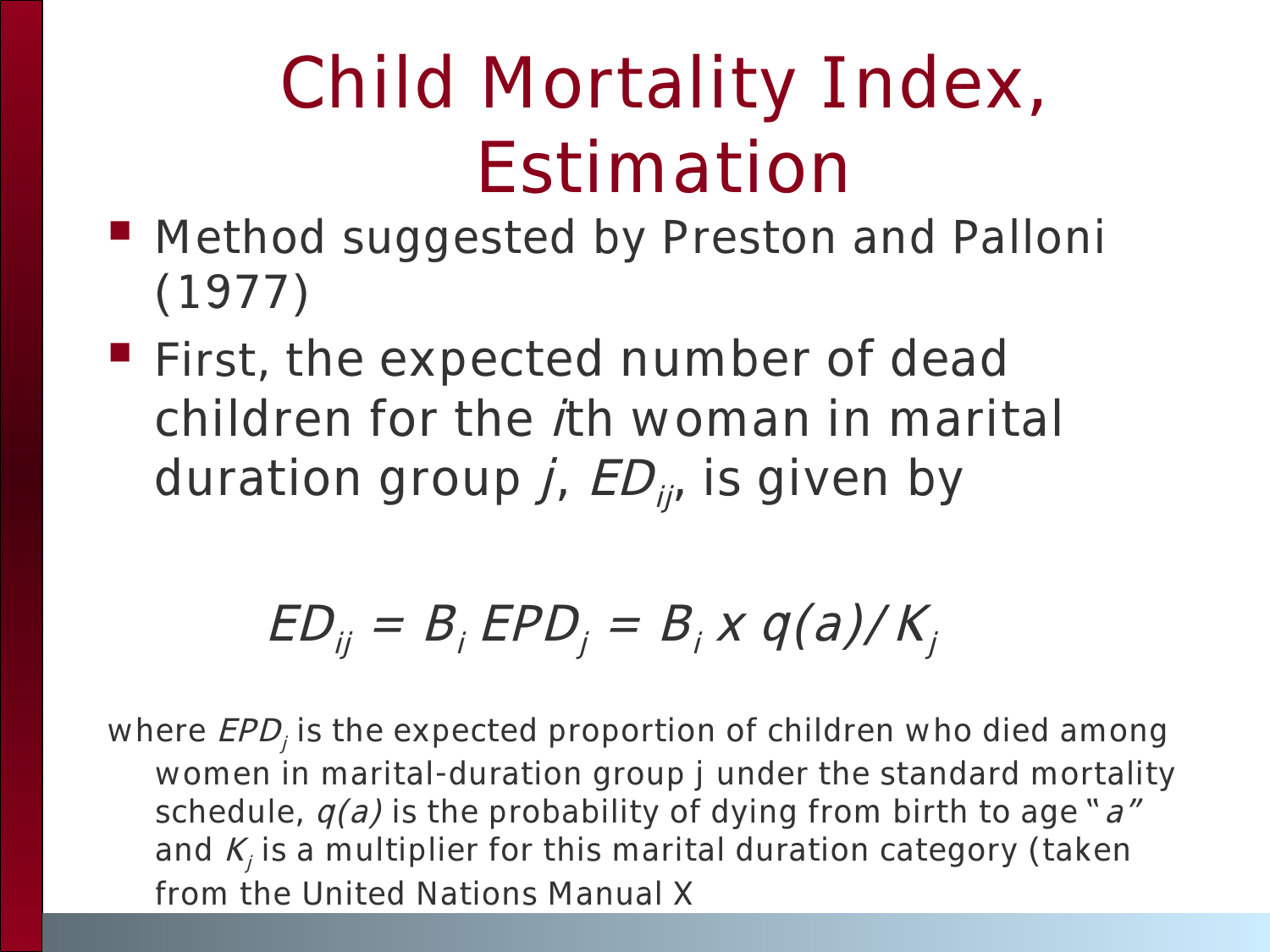

Child Mortality Index, Estimation
Method suggested by Preston and Palloni (1977)
First, the expected number of dead children for the ith woman in marital duration group j, EDij, is given by

           EDij = Bi EPDj = Bi x q(a)/Kj

where EPDj is the expected proportion of children who died among women in marital-duration group j under the standard mortality schedule, q(a) is the probability of dying from birth to age “a” and Kj is a multiplier for this marital duration category (taken from the United Nations Manual X